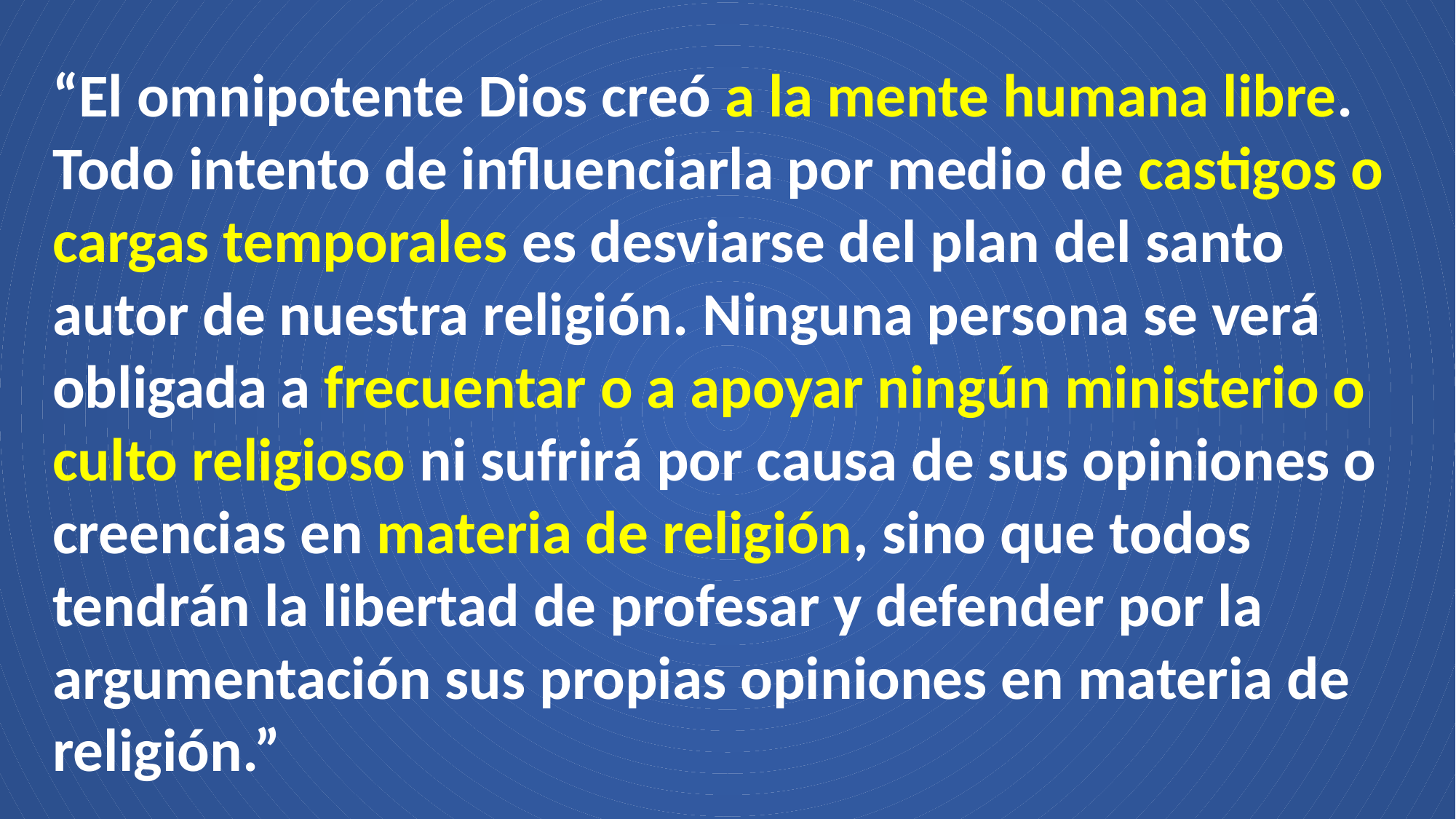

“El omnipotente Dios creó a la mente humana libre. Todo intento de influenciarla por medio de castigos o cargas temporales es desviarse del plan del santo autor de nuestra religión. Ninguna persona se verá obligada a frecuentar o a apoyar ningún ministerio o culto religioso ni sufrirá por causa de sus opiniones o creencias en materia de religión, sino que todos tendrán la libertad de profesar y defender por la argumentación sus propias opiniones en materia de religión.”